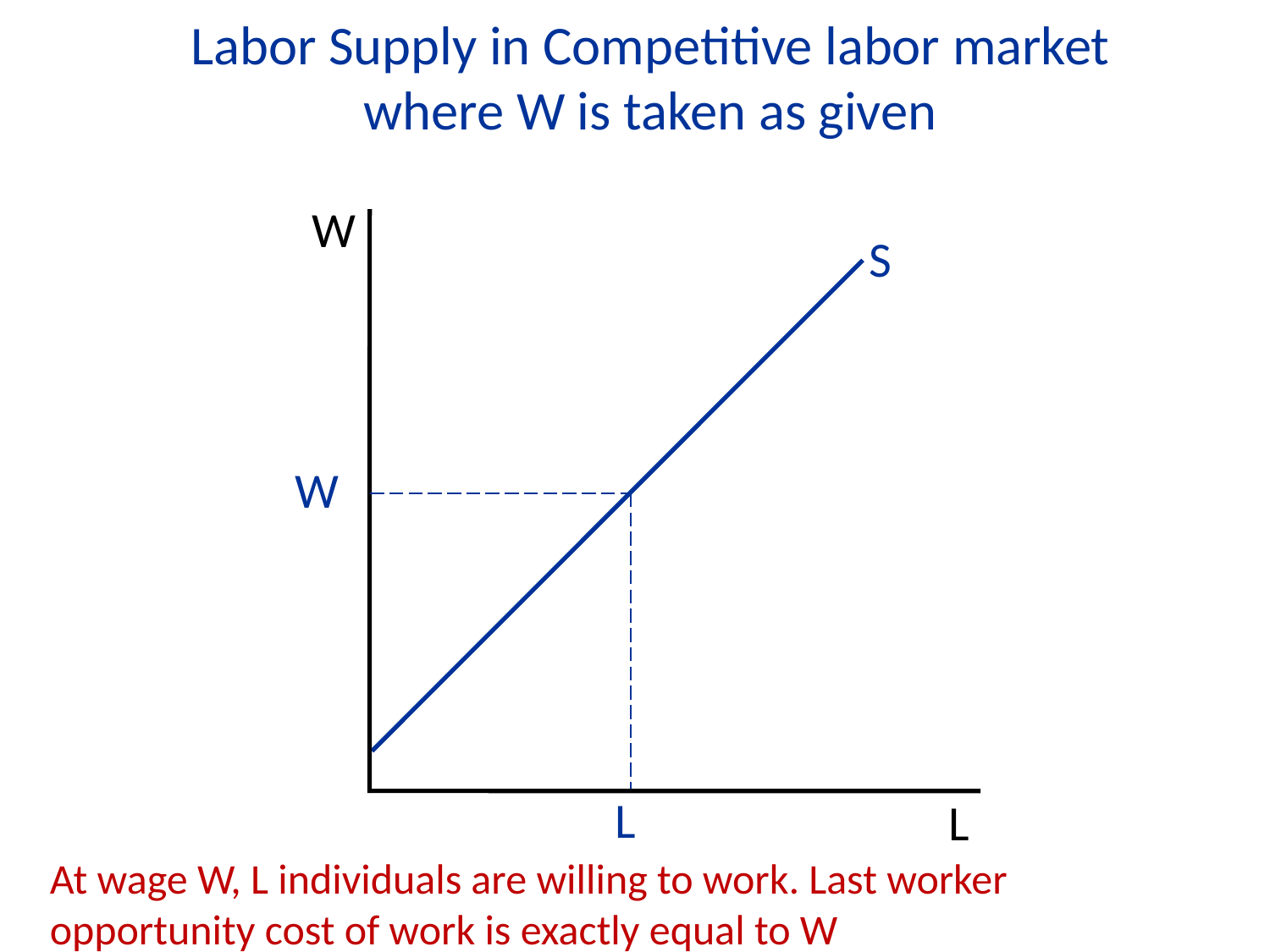

Labor Supply in Competitive labor market
where W is taken as given
W
S
W
L
L
At wage W, L individuals are willing to work. Last worker opportunity cost of work is exactly equal to W